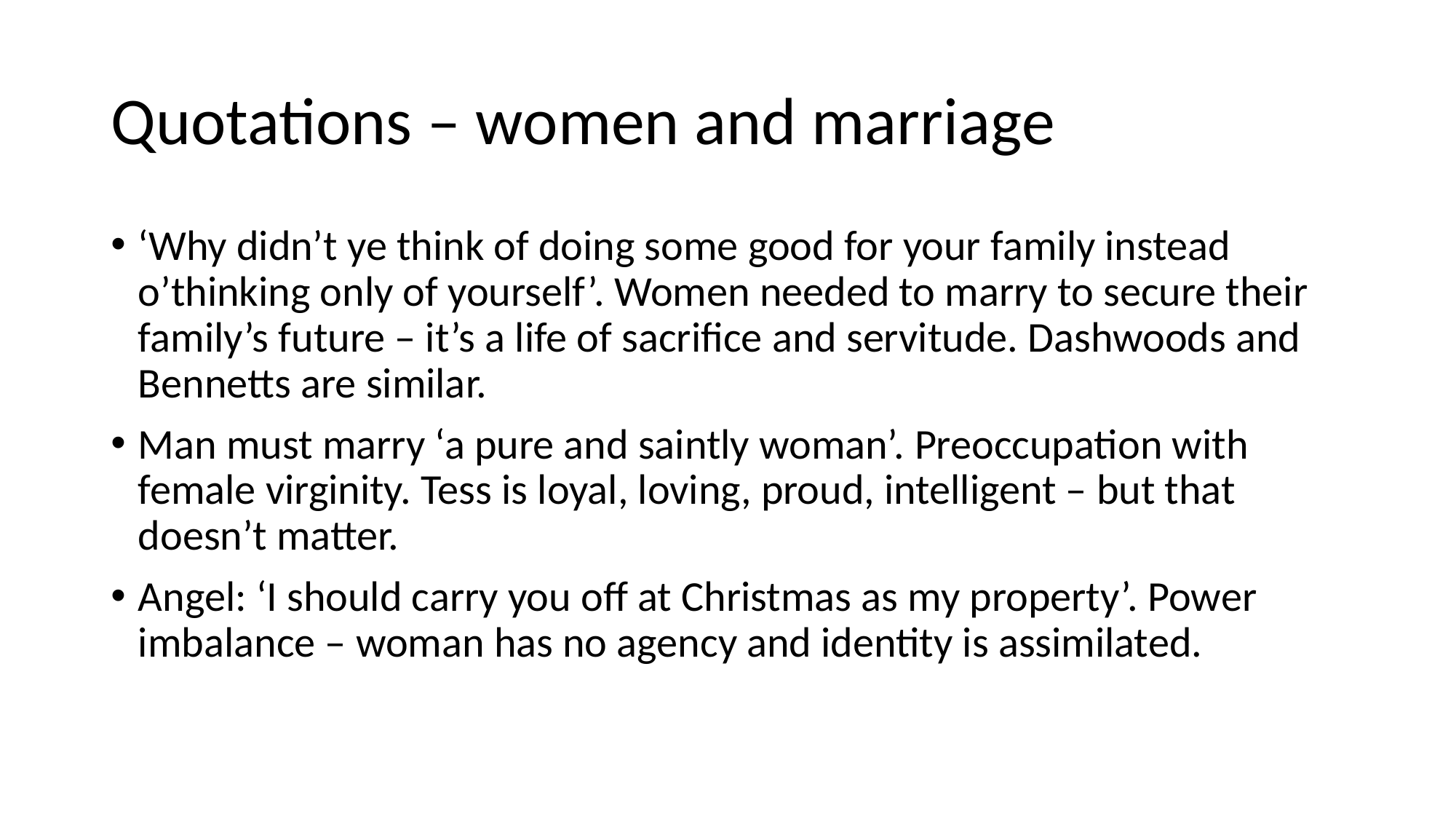

# Quotations – women and marriage
‘Why didn’t ye think of doing some good for your family instead o’thinking only of yourself’. Women needed to marry to secure their family’s future – it’s a life of sacrifice and servitude. Dashwoods and Bennetts are similar.
Man must marry ‘a pure and saintly woman’. Preoccupation with female virginity. Tess is loyal, loving, proud, intelligent – but that doesn’t matter.
Angel: ‘I should carry you off at Christmas as my property’. Power imbalance – woman has no agency and identity is assimilated.